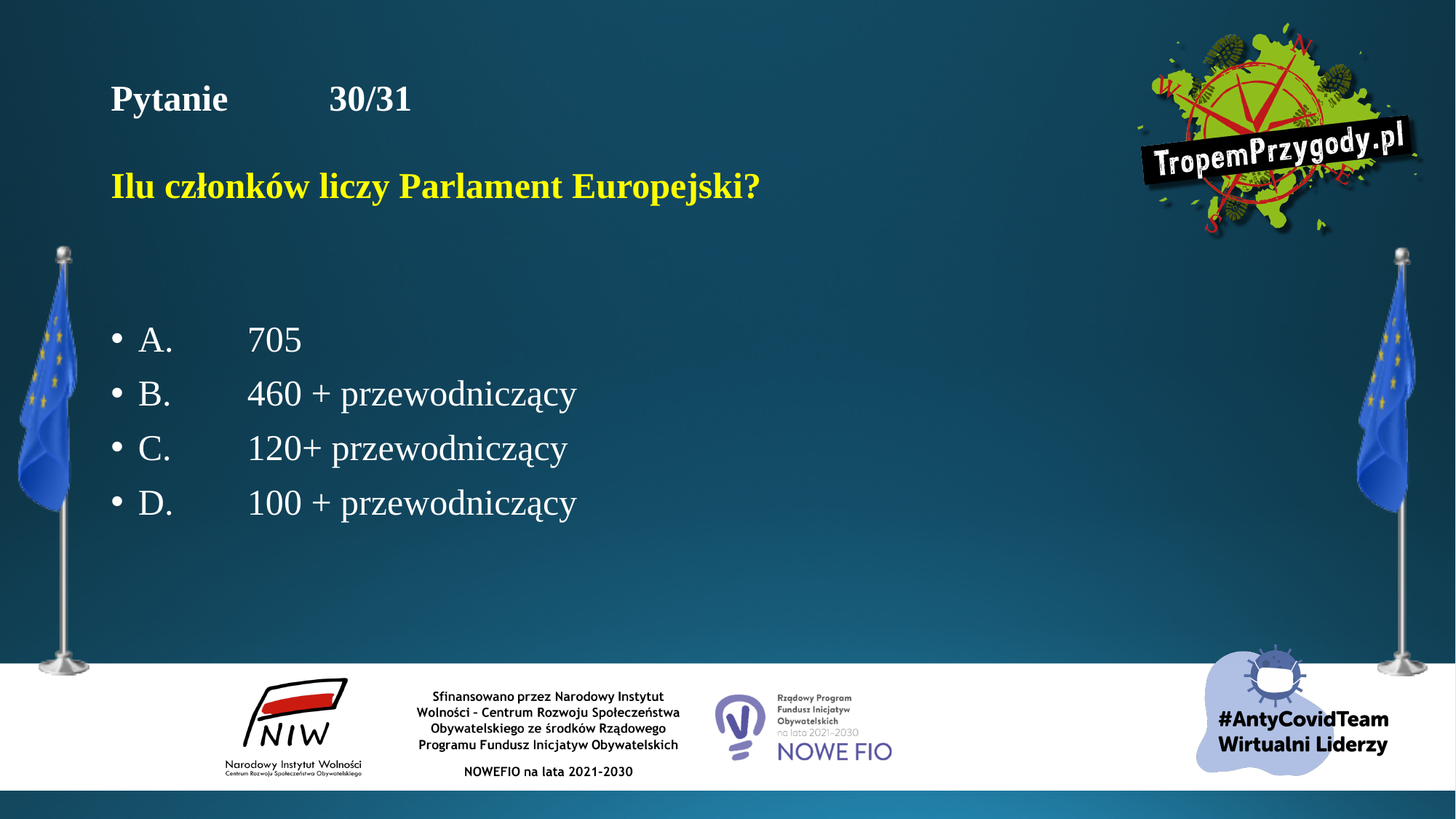

# Pytanie 	30/31 Ilu członków liczy Parlament Europejski?
A.	705
B.	460 + przewodniczący
C.	120+ przewodniczący
D.	100 + przewodniczący